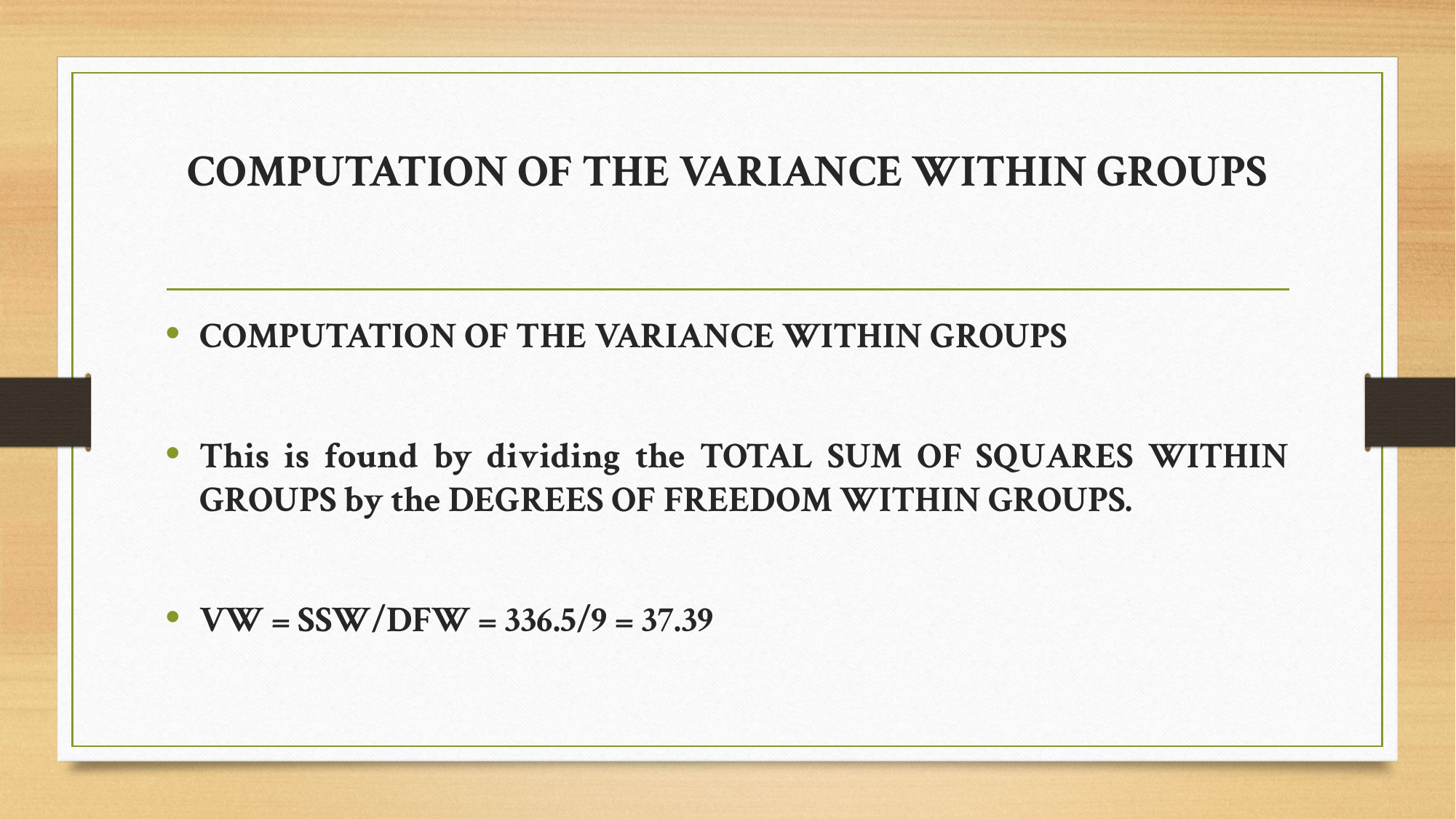

# COMPUTATION OF THE VARIANCE WITHIN GROUPS
COMPUTATION OF THE VARIANCE WITHIN GROUPS

This is found by dividing the TOTAL SUM OF SQUARES WITHIN GROUPS by the DEGREES OF FREEDOM WITHIN GROUPS.

VW = SSW/DFW = 336.5/9 = 37.39